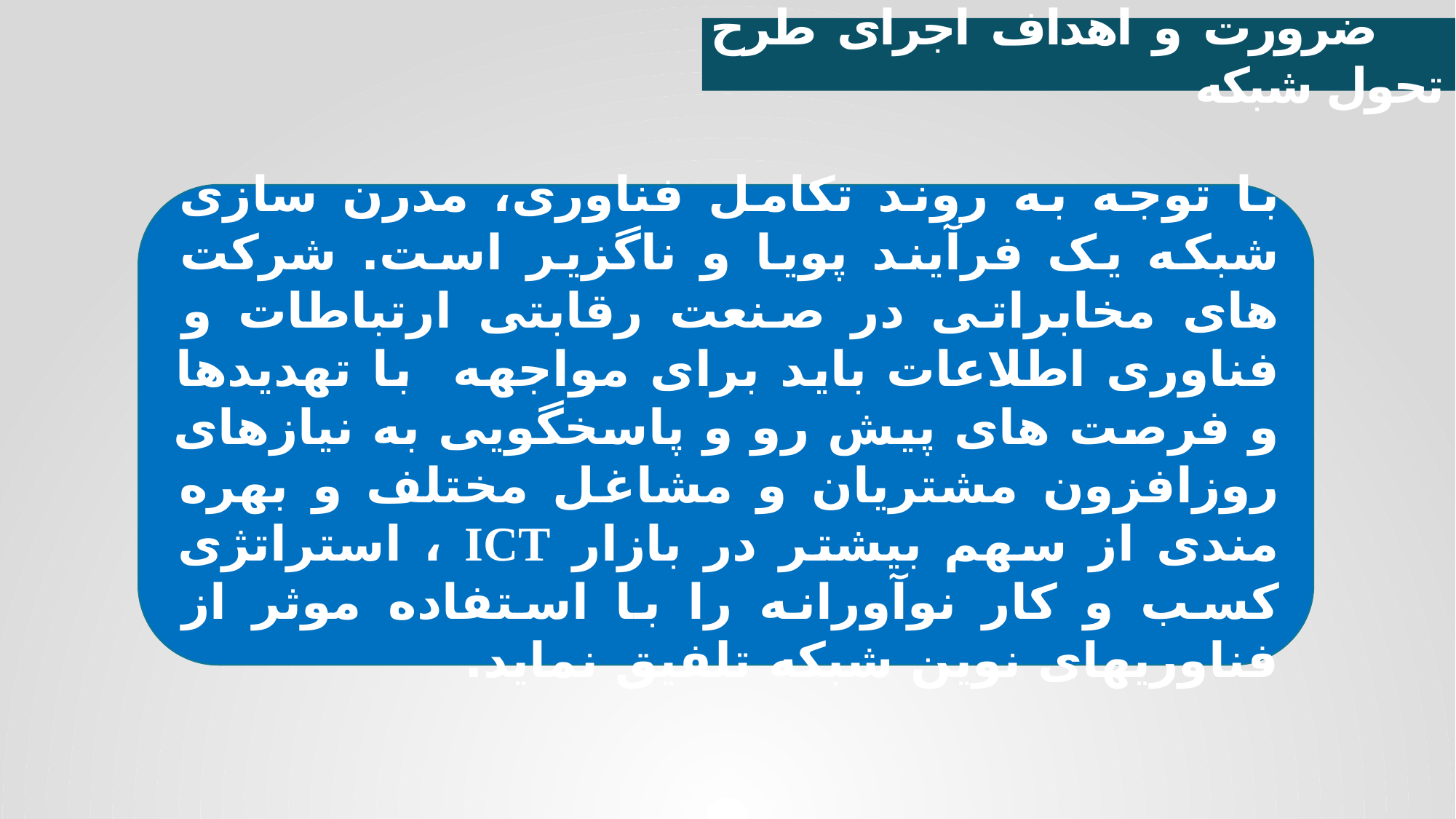

ضرورت و اهداف اجرای طرح تحول شبکه
با توجه به روند تکامل فناوری، مدرن سازی شبکه یک فرآیند پویا و ناگزیر است. شرکت های مخابراتی در صنعت رقابتی ارتباطات و فناوری اطلاعات باید برای مواجهه  با تهدیدها و فرصت های پیش رو و پاسخگویی به نیازهای روزافزون مشتریان و مشاغل مختلف و بهره مندی از سهم بیشتر در بازار ICT ، استراتژی کسب و کار نوآورانه را با استفاده موثر از فناوریهای نوین شبکه تلفیق نماید.